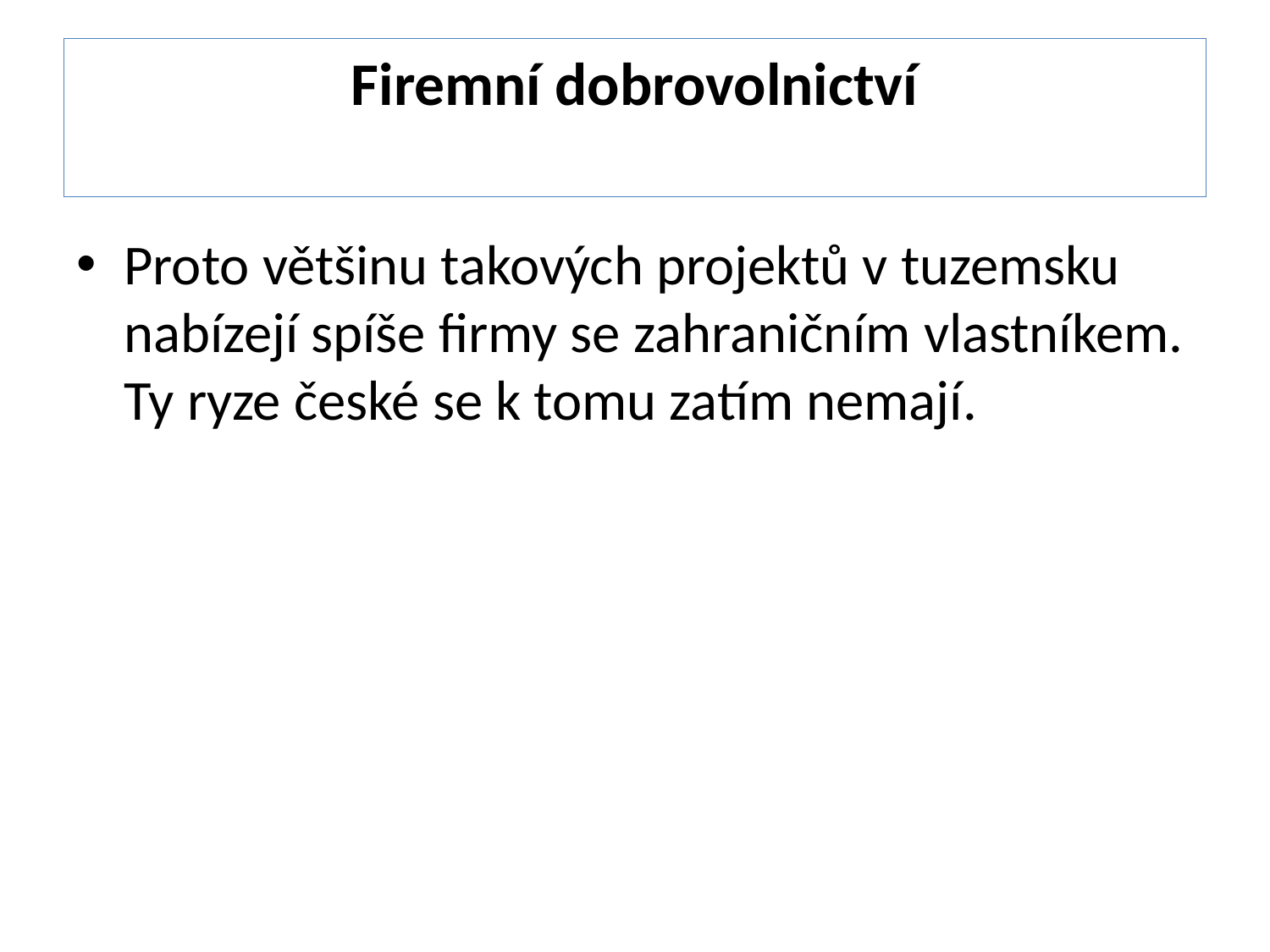

# Firemní dobrovolnictví
Proto většinu takových projektů v tuzemsku nabízejí spíše firmy se zahraničním vlastníkem. Ty ryze české se k tomu zatím nemají.